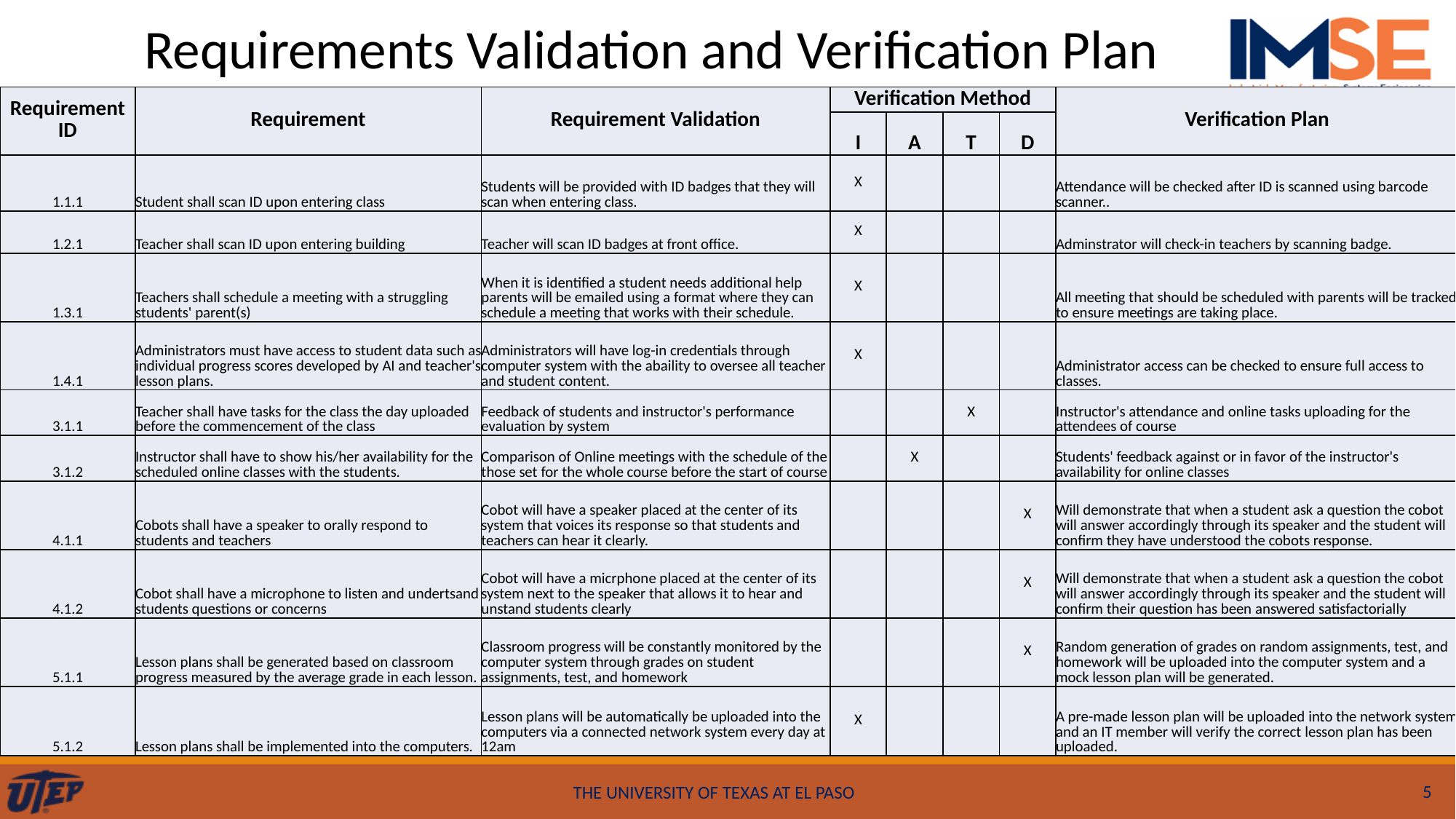

# Requirements Validation and Verification Plan
| Requirement ID | Requirement | Requirement Validation | Verification Method |  |  |  | Verification Plan |
| --- | --- | --- | --- | --- | --- | --- | --- |
|  |  |  | I | A | T | D |  |
| 1.1.1 | Student shall scan ID upon entering class | Students will be provided with ID badges that they will scan when entering class. | X |  |  |  | Attendance will be checked after ID is scanned using barcode scanner.. |
| 1.2.1 | Teacher shall scan ID upon entering building | Teacher will scan ID badges at front office. | X |  |  |  | Adminstrator will check-in teachers by scanning badge. |
| 1.3.1 | Teachers shall schedule a meeting with a struggling students' parent(s) | When it is identified a student needs additional help parents will be emailed using a format where they can schedule a meeting that works with their schedule. | X |  |  |  | All meeting that should be scheduled with parents will be tracked to ensure meetings are taking place. |
| 1.4.1 | Administrators must have access to student data such as individual progress scores developed by AI and teacher's lesson plans. | Administrators will have log-in credentials through computer system with the abaility to oversee all teacher and student content. | X |  |  |  | Administrator access can be checked to ensure full access to classes. |
| 3.1.1 | Teacher shall have tasks for the class the day uploaded before the commencement of the class | Feedback of students and instructor's performance evaluation by system |  |  | X |  | Instructor's attendance and online tasks uploading for the attendees of course |
| 3.1.2 | Instructor shall have to show his/her availability for the scheduled online classes with the students. | Comparison of Online meetings with the schedule of the those set for the whole course before the start of course |  | X |  |  | Students' feedback against or in favor of the instructor's availability for online classes |
| 4.1.1 | Cobots shall have a speaker to orally respond to students and teachers | Cobot will have a speaker placed at the center of its system that voices its response so that students and teachers can hear it clearly. |  |  |  | X | Will demonstrate that when a student ask a question the cobot will answer accordingly through its speaker and the student will confirm they have understood the cobots response. |
| 4.1.2 | Cobot shall have a microphone to listen and undertsand students questions or concerns | Cobot will have a micrphone placed at the center of its system next to the speaker that allows it to hear and unstand students clearly |  |  |  | X | Will demonstrate that when a student ask a question the cobot will answer accordingly through its speaker and the student will confirm their question has been answered satisfactorially |
| 5.1.1 | Lesson plans shall be generated based on classroom progress measured by the average grade in each lesson. | Classroom progress will be constantly monitored by the computer system through grades on student assignments, test, and homework |  |  |  | X | Random generation of grades on random assignments, test, and homework will be uploaded into the computer system and a mock lesson plan will be generated. |
| 5.1.2 | Lesson plans shall be implemented into the computers. | Lesson plans will be automatically be uploaded into the computers via a connected network system every day at 12am | X |  |  |  | A pre-made lesson plan will be uploaded into the network system and an IT member will verify the correct lesson plan has been uploaded. |